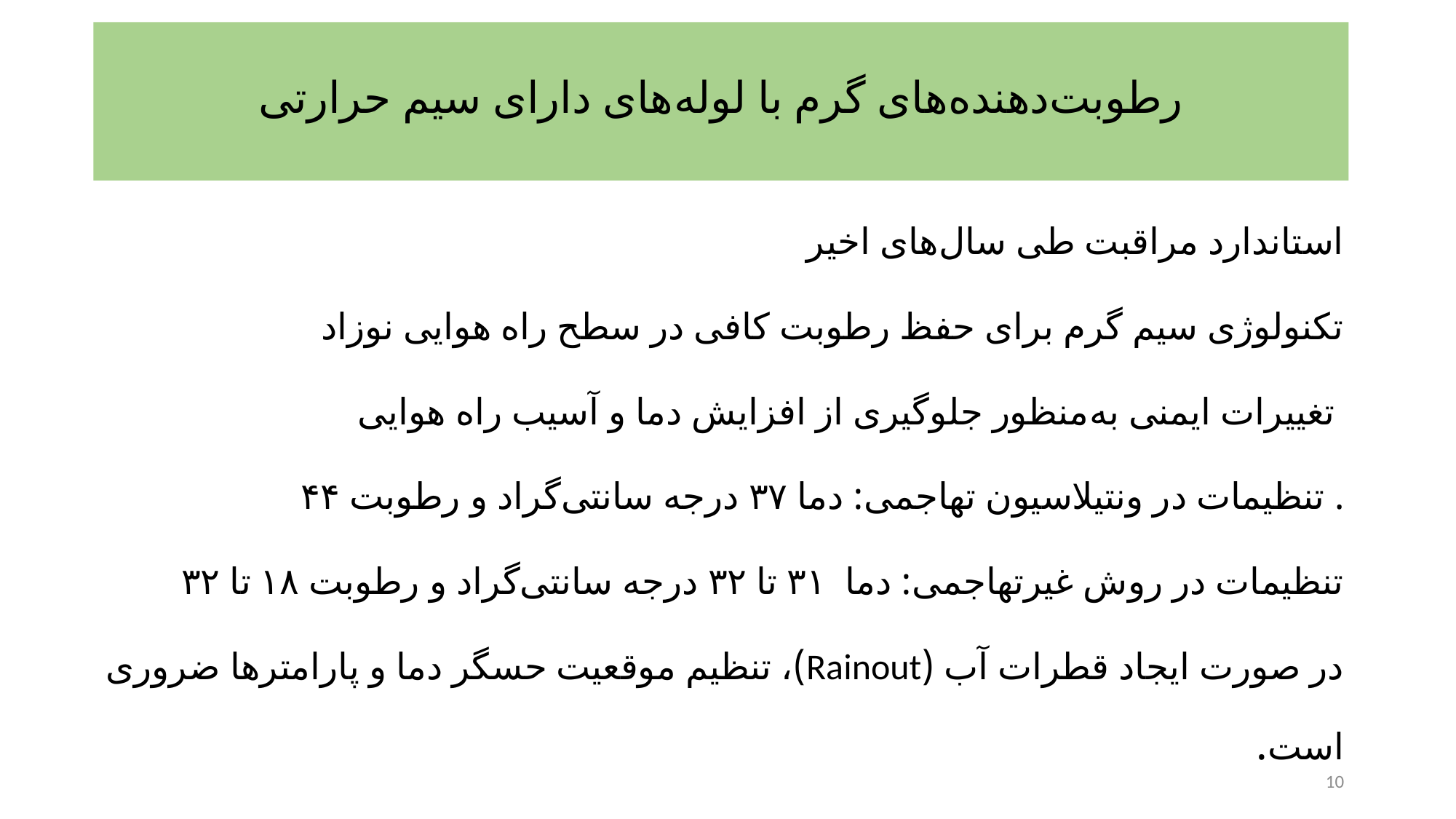

# رطوبت‌دهنده‌های گرم با لوله‌های دارای سیم حرارتی
استاندارد مراقبت طی سال‌های اخیر
تکنولوژی سیم گرم برای حفظ رطوبت کافی در سطح راه هوایی نوزاد
 تغییرات ایمنی به‌منظور جلوگیری از افزایش دما و آسیب راه هوایی
. تنظیمات در ونتیلاسیون تهاجمی: دما ۳۷ درجه سانتی‌گراد و رطوبت ۴۴
تنظیمات در روش غیرتهاجمی: دما  ۳۱ تا ۳۲ درجه سانتی‌گراد و رطوبت ۱۸ تا ۳۲
در صورت ایجاد قطرات آب (Rainout)، تنظیم موقعیت حسگر دما و پارامترها ضروری است.

10